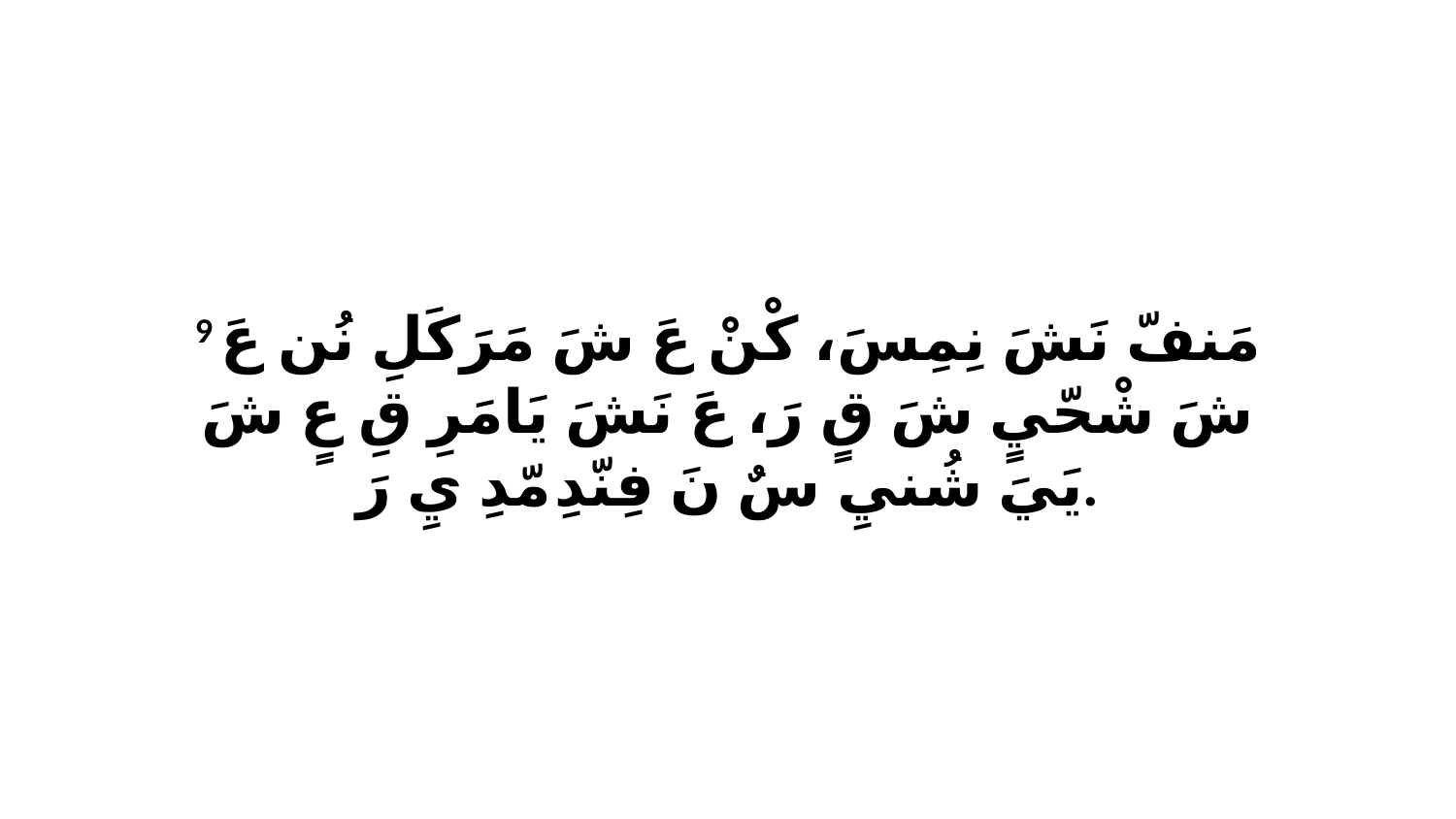

9 مَنفّ نَشَ نِمِسَ، كْنْ عَ شَ مَرَكَلِ نُن عَ شَ شْحّيٍ شَ قٍ رَ، عَ نَشَ يَامَرِ قِ عٍ شَ يَيَ شُنيِ سٌ نَ فِنّدِ مّدِ يِ رَ.